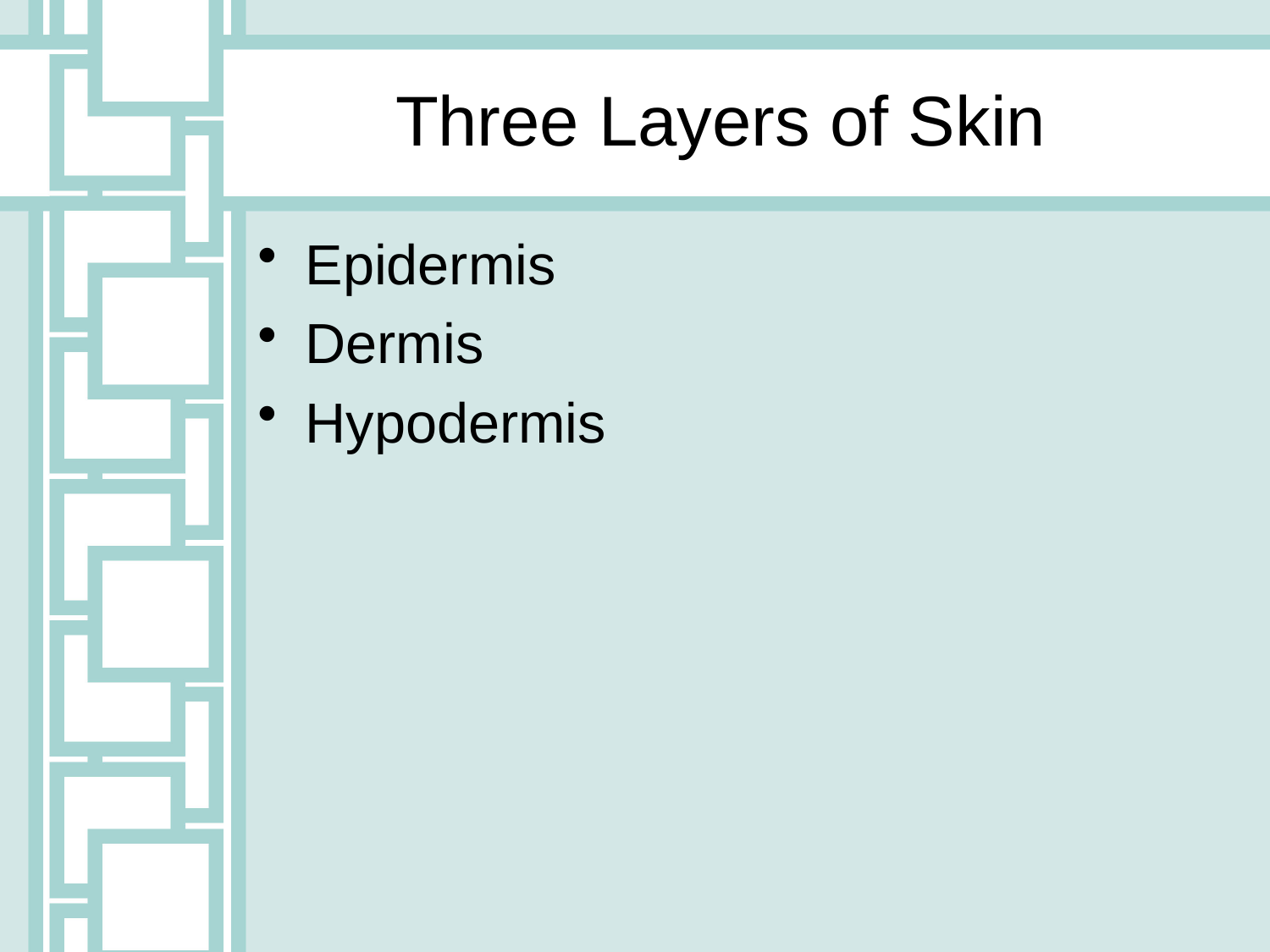

# Three Layers of Skin
Epidermis
Dermis
Hypodermis